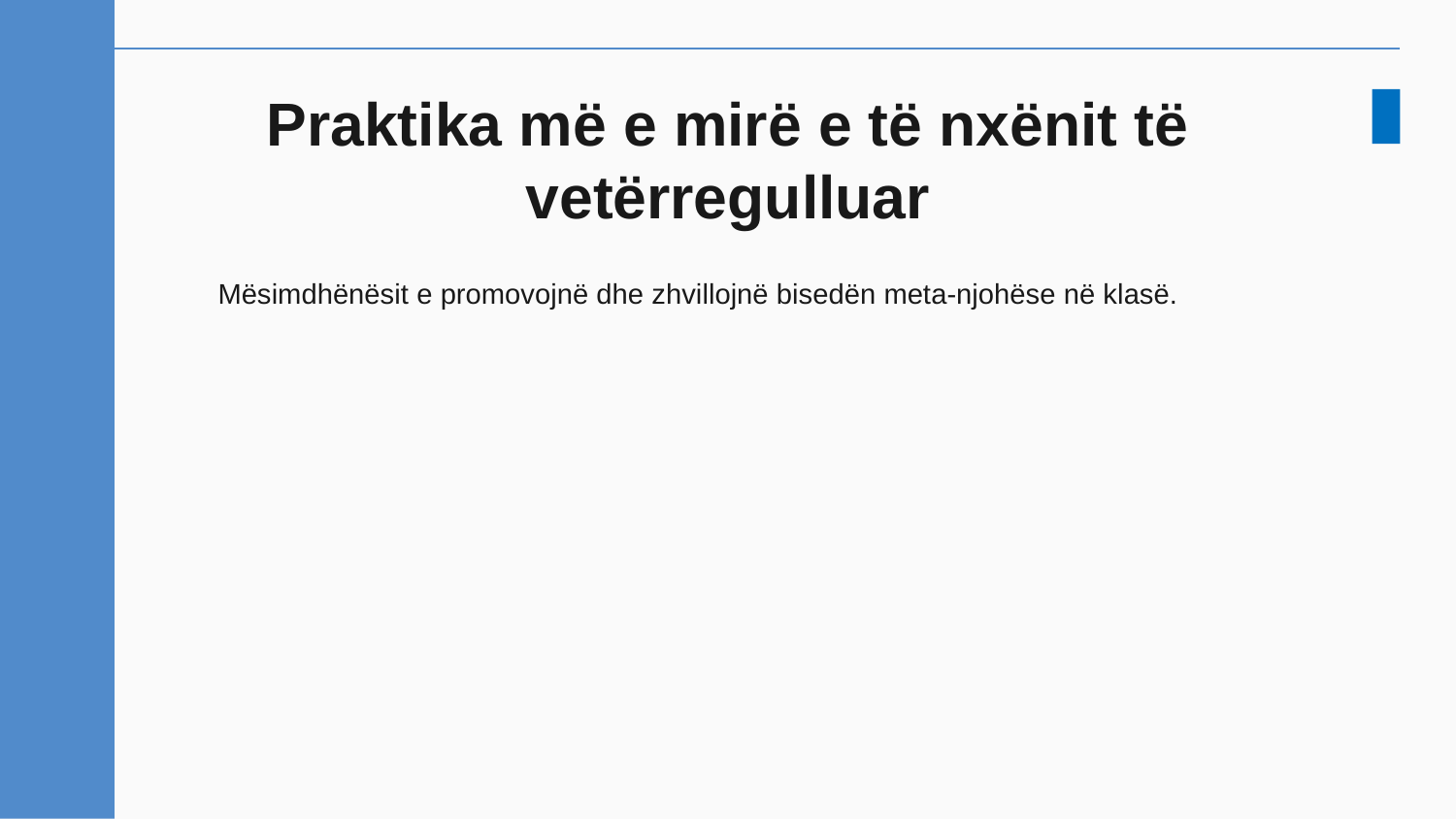

# Praktika më e mirë e të nxënit të vetërregulluar

Mësimdhënësit e promovojnë dhe zhvillojnë bisedën meta-njohëse në klasë.